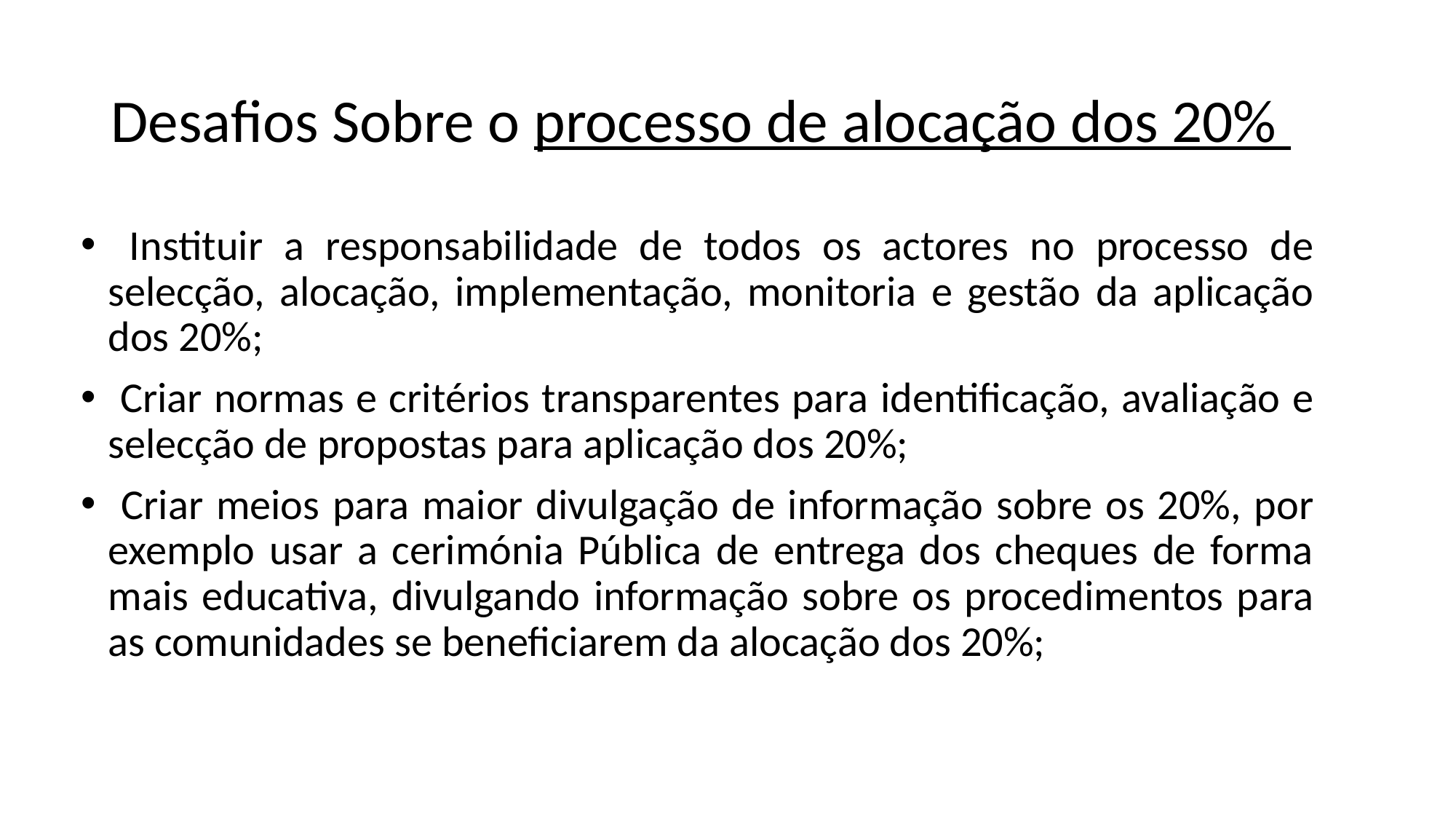

# Desafios Sobre o processo de alocação dos 20%
 Instituir a responsabilidade de todos os actores no processo de selecção, alocação, implementação, monitoria e gestão da aplicação dos 20%;
 Criar normas e critérios transparentes para identificação, avaliação e selecção de propostas para aplicação dos 20%;
 Criar meios para maior divulgação de informação sobre os 20%, por exemplo usar a cerimónia Pública de entrega dos cheques de forma mais educativa, divulgando informação sobre os procedimentos para as comunidades se beneficiarem da alocação dos 20%;